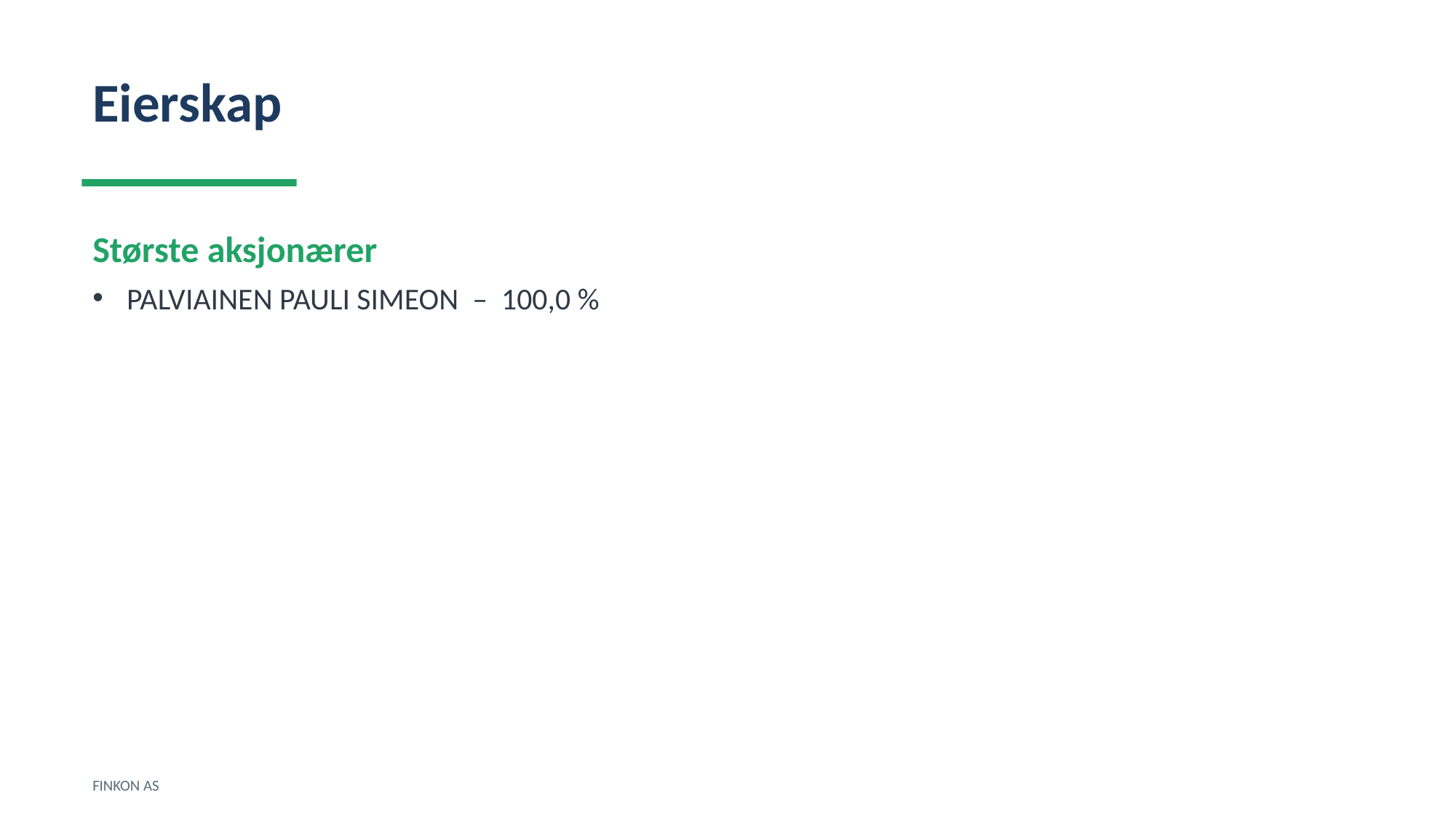

Eierskap

Største aksjonærer
PALVIAINEN PAULI SIMEON  –  100,0 %
FINKON AS